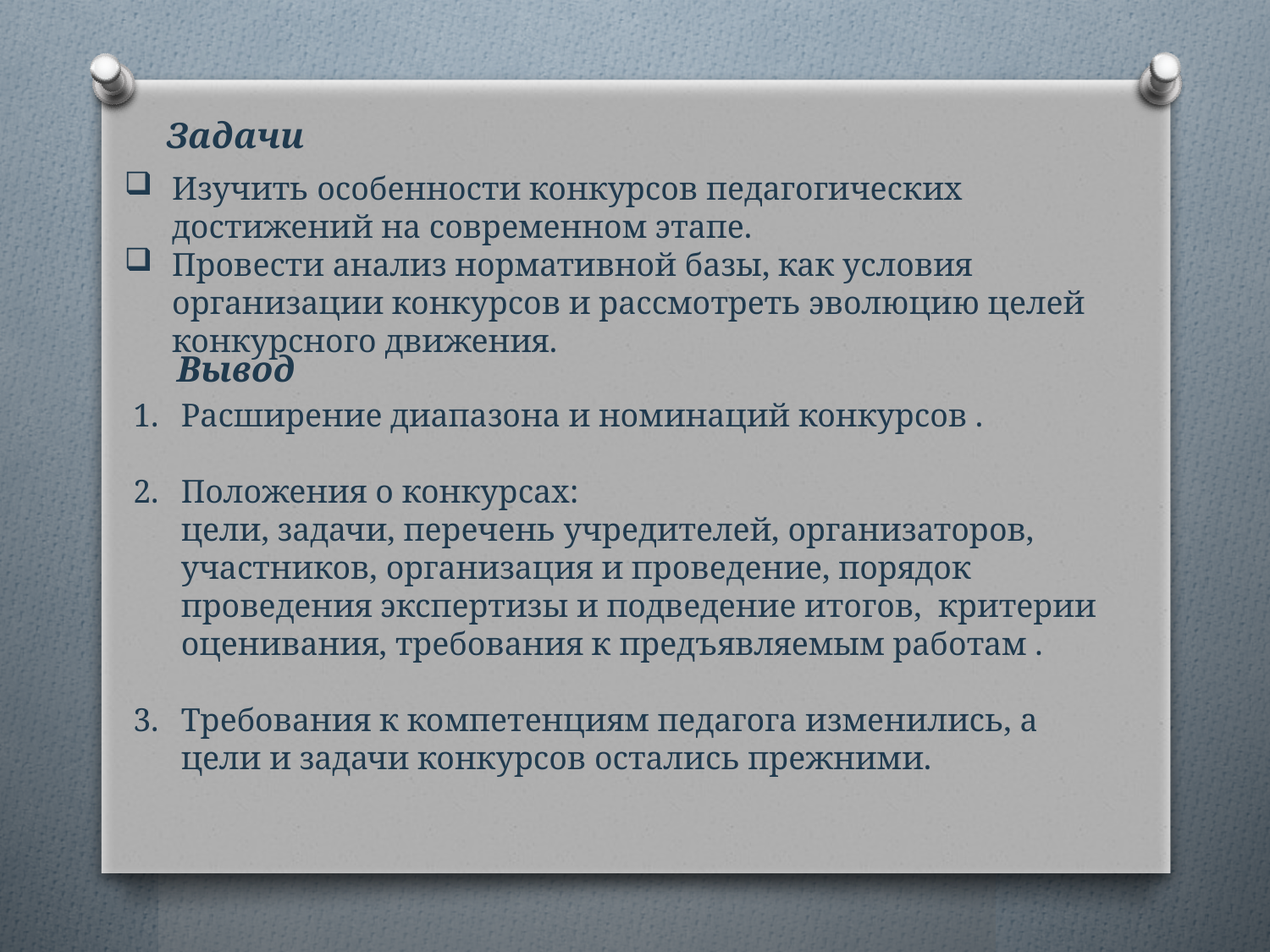

Задачи
Изучить особенности конкурсов педагогических достижений на современном этапе.
Провести анализ нормативной базы, как условия организации конкурсов и рассмотреть эволюцию целей конкурсного движения.
Вывод
Расширение диапазона и номинаций конкурсов .
Положения о конкурсах:
цели, задачи, перечень учредителей, организаторов, участников, организация и проведение, порядок проведения экспертизы и подведение итогов,  критерии оценивания, требования к предъявляемым работам .
Требования к компетенциям педагога изменились, а цели и задачи конкурсов остались прежними.